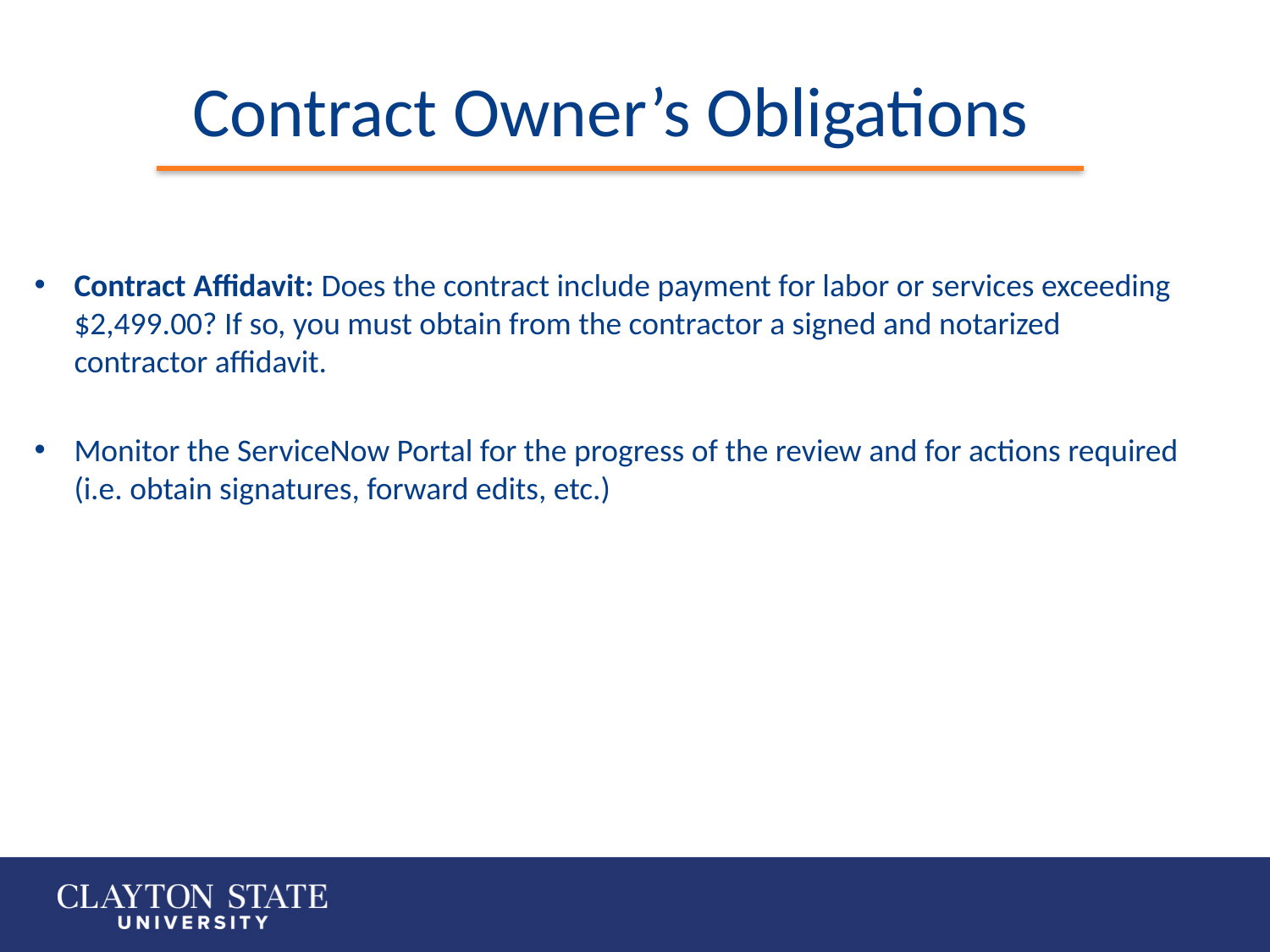

Contract Owner’s Obligations

Contract Affidavit: Does the contract include payment for labor or services exceeding $2,499.00? If so, you must obtain from the contractor a signed and notarized contractor affidavit.

Monitor the ServiceNow Portal for the progress of the review and for actions required (i.e. obtain signatures, forward edits, etc.)